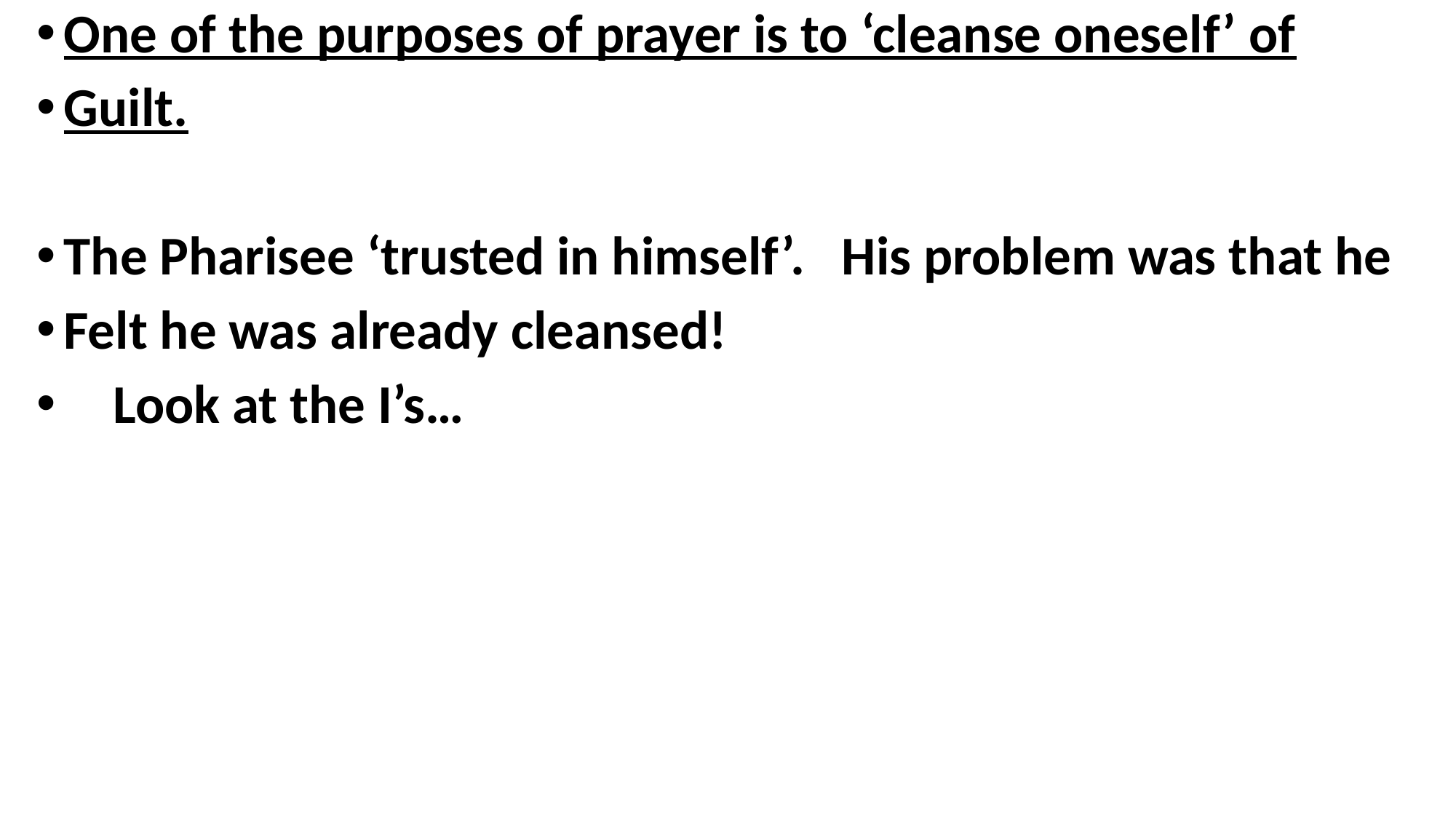

One of the purposes of prayer is to ‘cleanse oneself’ of
Guilt.

The Pharisee ‘trusted in himself’.   His problem was that he
Felt he was already cleansed!
    Look at the I’s…